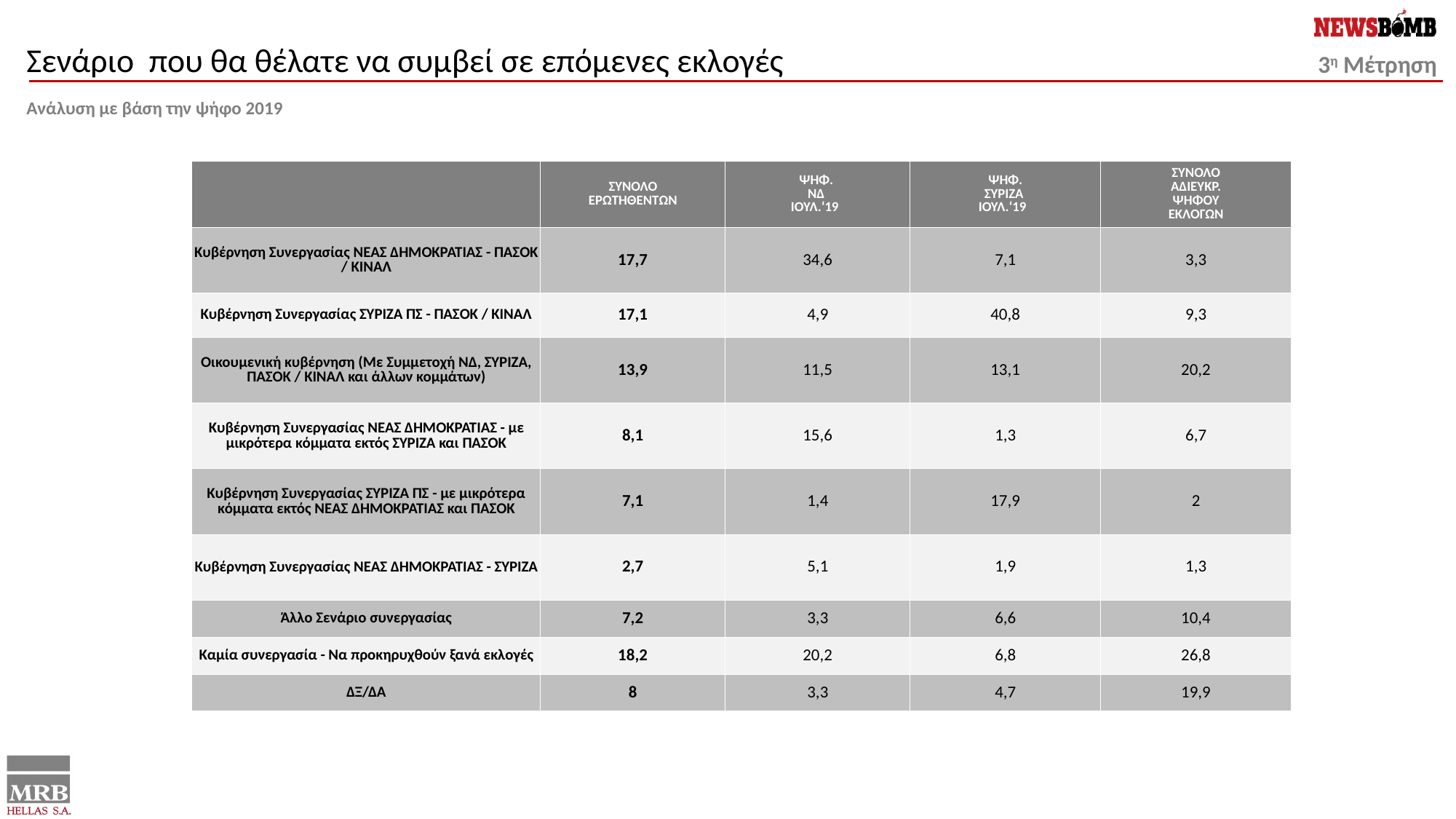

Σενάριο  που θα θέλατε να συμβεί σε επόμενες εκλογές
Ανάλυση με βάση την ψήφο 2019
|  | ΣΥΝΟΛΟ ΕΡΩΤΗΘΕΝΤΩΝ | ΨΗΦ. ΝΔ ΙΟΥΛ.‘19 | ΨΗΦ. ΣΥΡΙΖΑ ΙΟΥΛ.‘19 | ΣΥΝΟΛΟ ΑΔΙΕΥΚΡ. ΨΗΦΟΥ ΕΚΛΟΓΩΝ |
| --- | --- | --- | --- | --- |
| Κυβέρνηση Συνεργασίας ΝΕΑΣ ΔΗΜΟΚΡΑΤΙΑΣ - ΠΑΣΟΚ / ΚΙΝΑΛ | 17,7 | 34,6 | 7,1 | 3,3 |
| Κυβέρνηση Συνεργασίας ΣΥΡΙΖΑ ΠΣ - ΠΑΣΟΚ / ΚΙΝΑΛ | 17,1 | 4,9 | 40,8 | 9,3 |
| Οικουμενική κυβέρνηση (Με Συμμετοχή ΝΔ, ΣΥΡΙΖΑ, ΠΑΣΟΚ / ΚΙΝΑΛ και άλλων κομμάτων) | 13,9 | 11,5 | 13,1 | 20,2 |
| Κυβέρνηση Συνεργασίας ΝΕΑΣ ΔΗΜΟΚΡΑΤΙΑΣ - με μικρότερα κόμματα εκτός ΣΥΡΙΖΑ και ΠΑΣΟΚ | 8,1 | 15,6 | 1,3 | 6,7 |
| Κυβέρνηση Συνεργασίας ΣΥΡΙΖΑ ΠΣ - με μικρότερα κόμματα εκτός ΝΕΑΣ ΔΗΜΟΚΡΑΤΙΑΣ και ΠΑΣΟΚ | 7,1 | 1,4 | 17,9 | 2 |
| Κυβέρνηση Συνεργασίας ΝΕΑΣ ΔΗΜΟΚΡΑΤΙΑΣ - ΣΥΡΙΖΑ | 2,7 | 5,1 | 1,9 | 1,3 |
| Άλλο Σενάριο συνεργασίας | 7,2 | 3,3 | 6,6 | 10,4 |
| Καμία συνεργασία - Να προκηρυχθούν ξανά εκλογές | 18,2 | 20,2 | 6,8 | 26,8 |
| ΔΞ/ΔΑ | 8 | 3,3 | 4,7 | 19,9 |